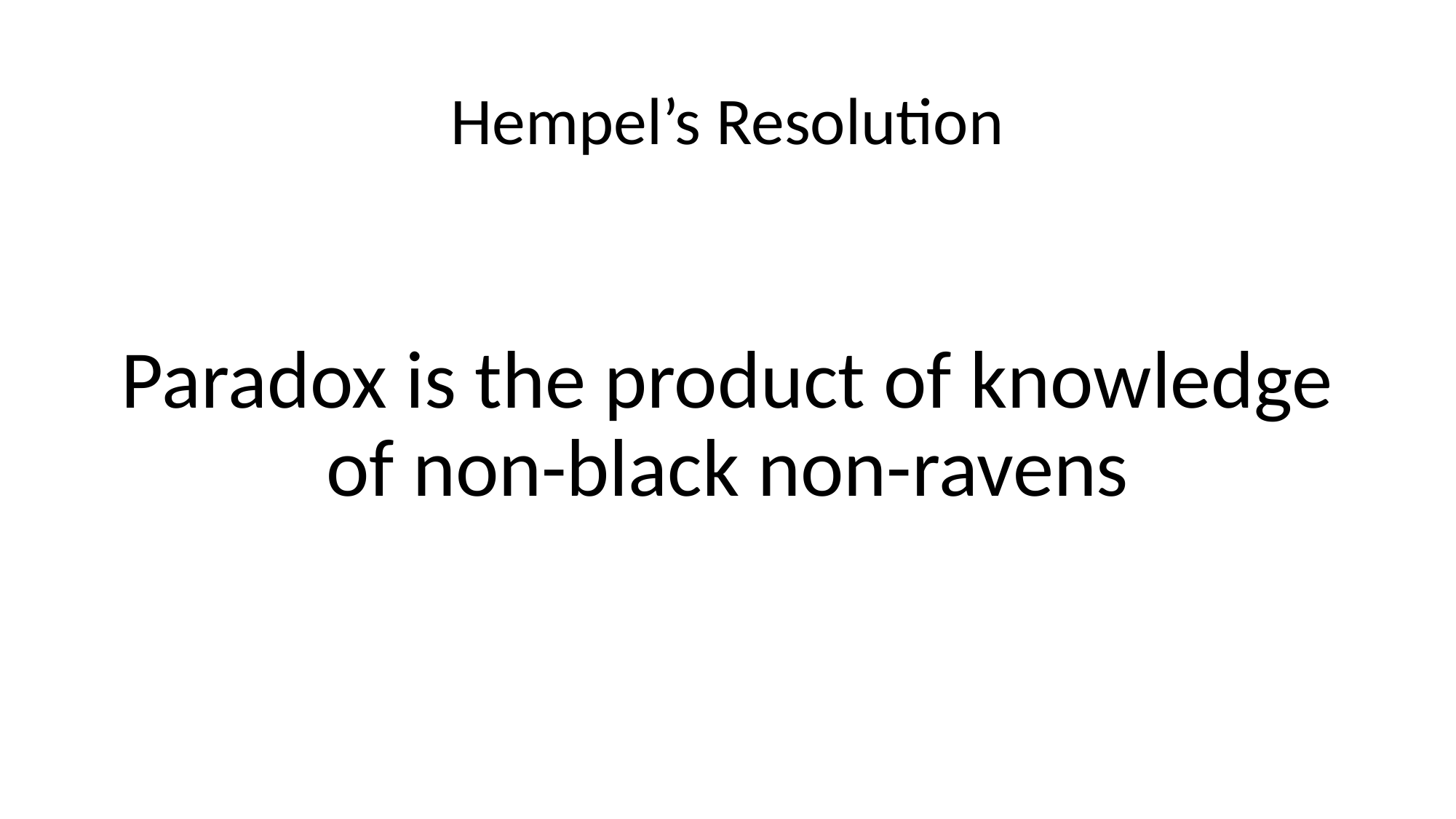

# Hempel’s Resolution

Paradox is the product of knowledge of non-black non-ravens